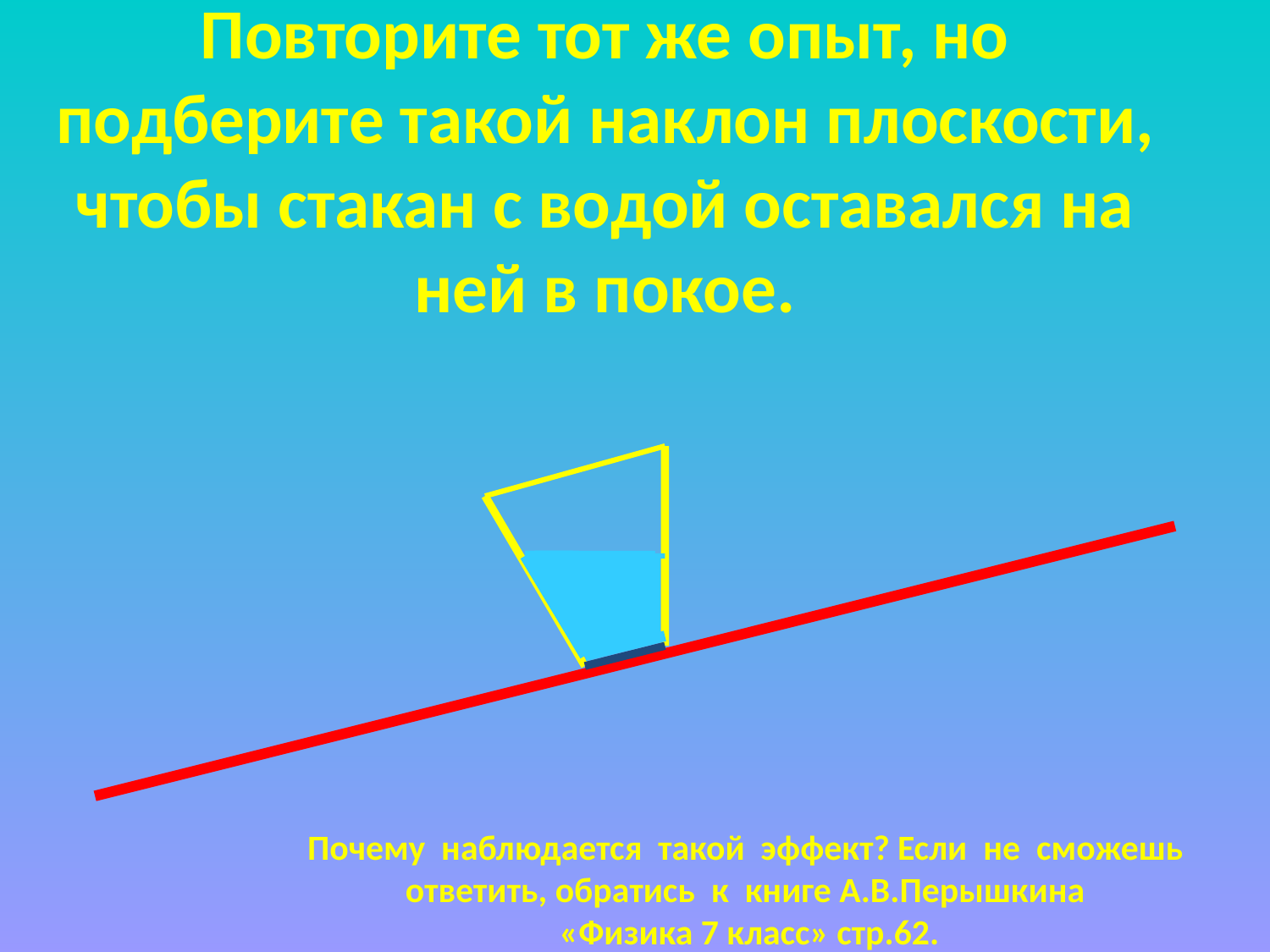

# Повторите тот же опыт, но подберите такой наклон плоскости, чтобы стакан с водой оставался на ней в покое.

Почему  наблюдается  такой  эффект? Если  не  сможешь
 ответить, обратись  к  книге А.В.Перышкина
«Физика 7 класс» стр.62.